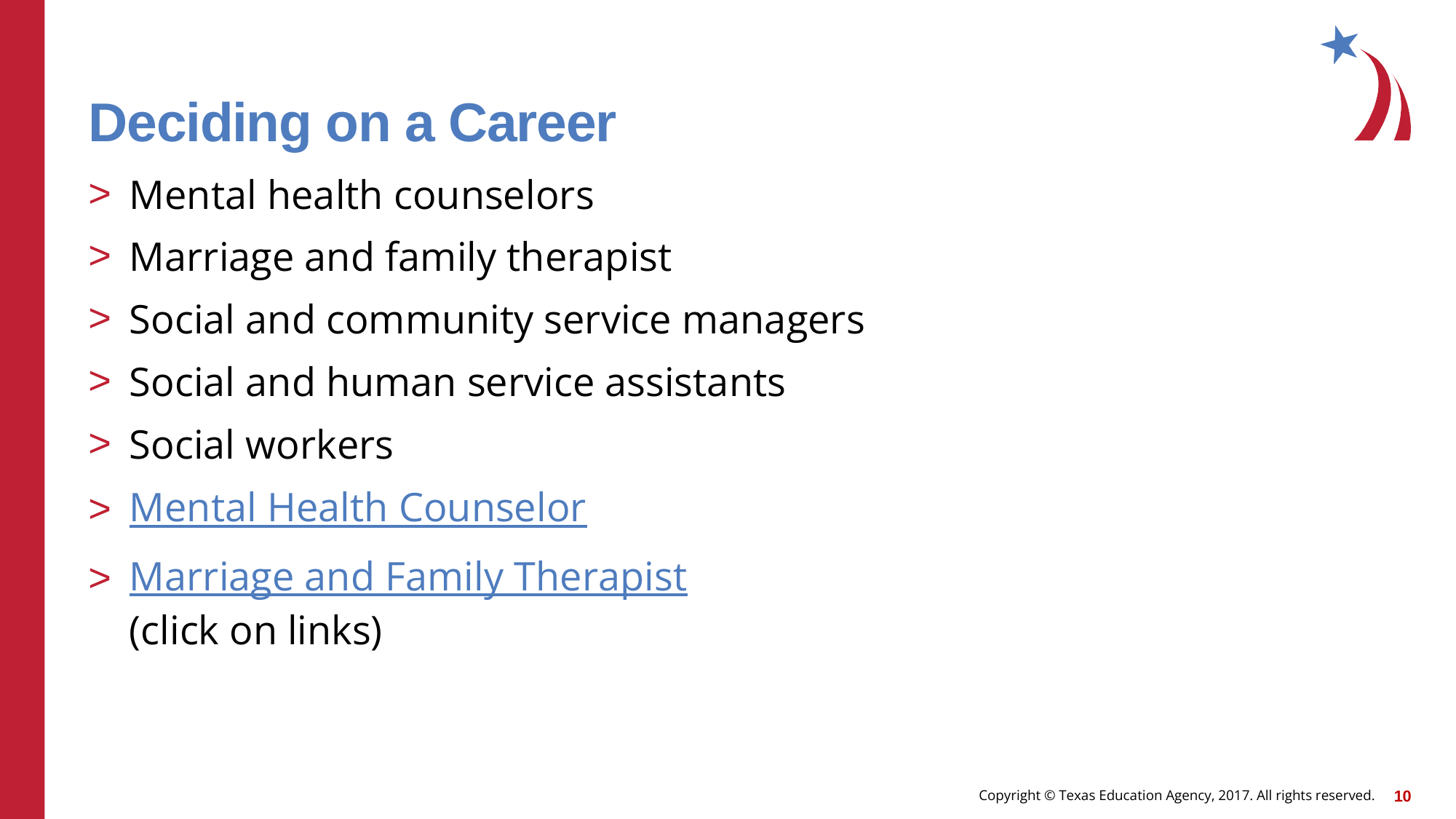

# Deciding on a Career
Mental health counselors
Marriage and family therapist
Social and community service managers
Social and human service assistants
Social workers
Mental Health Counselor
Marriage and Family Therapist
(click on links)